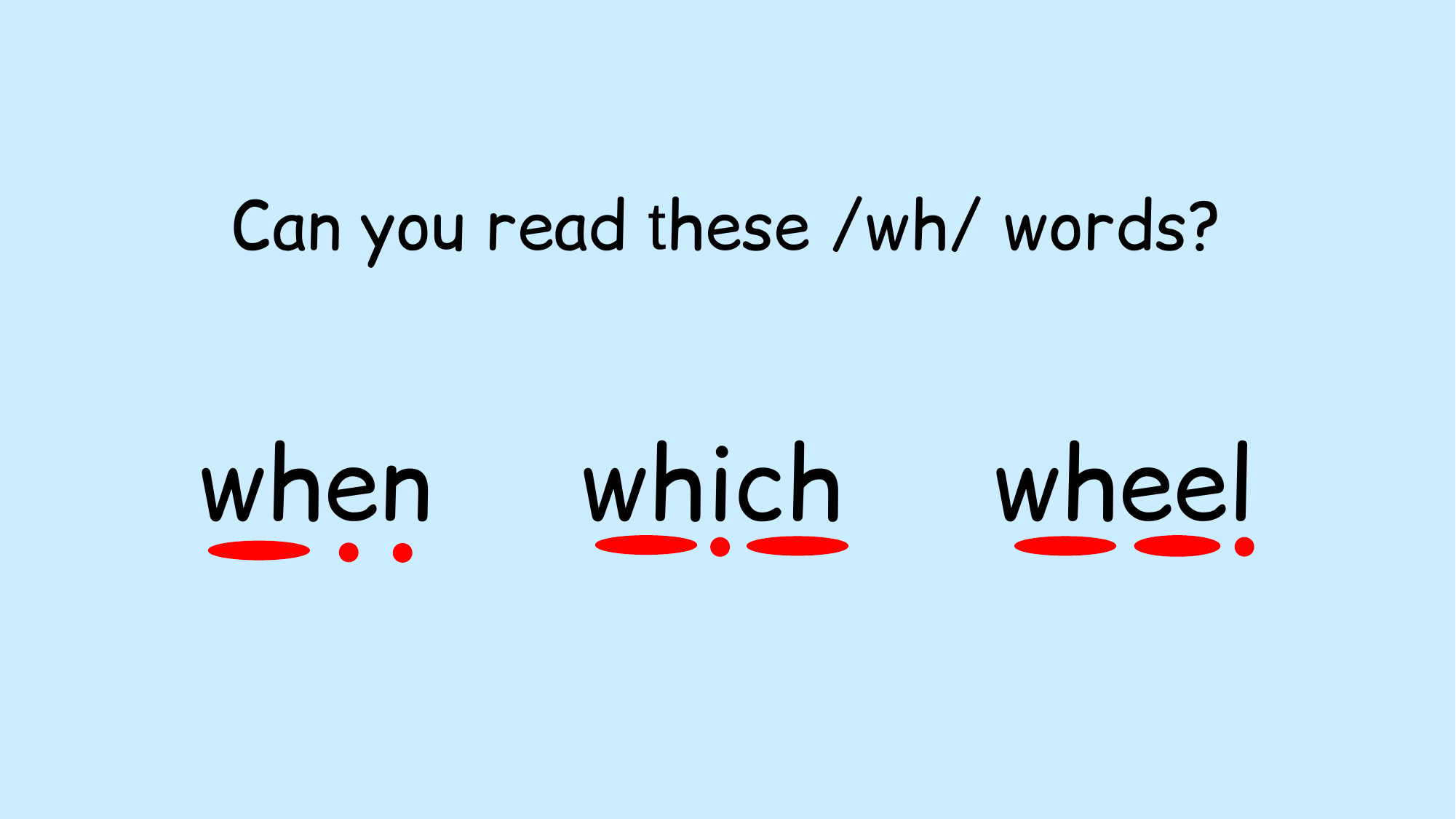

Can you read these /wh/ words?

when     which     wheel